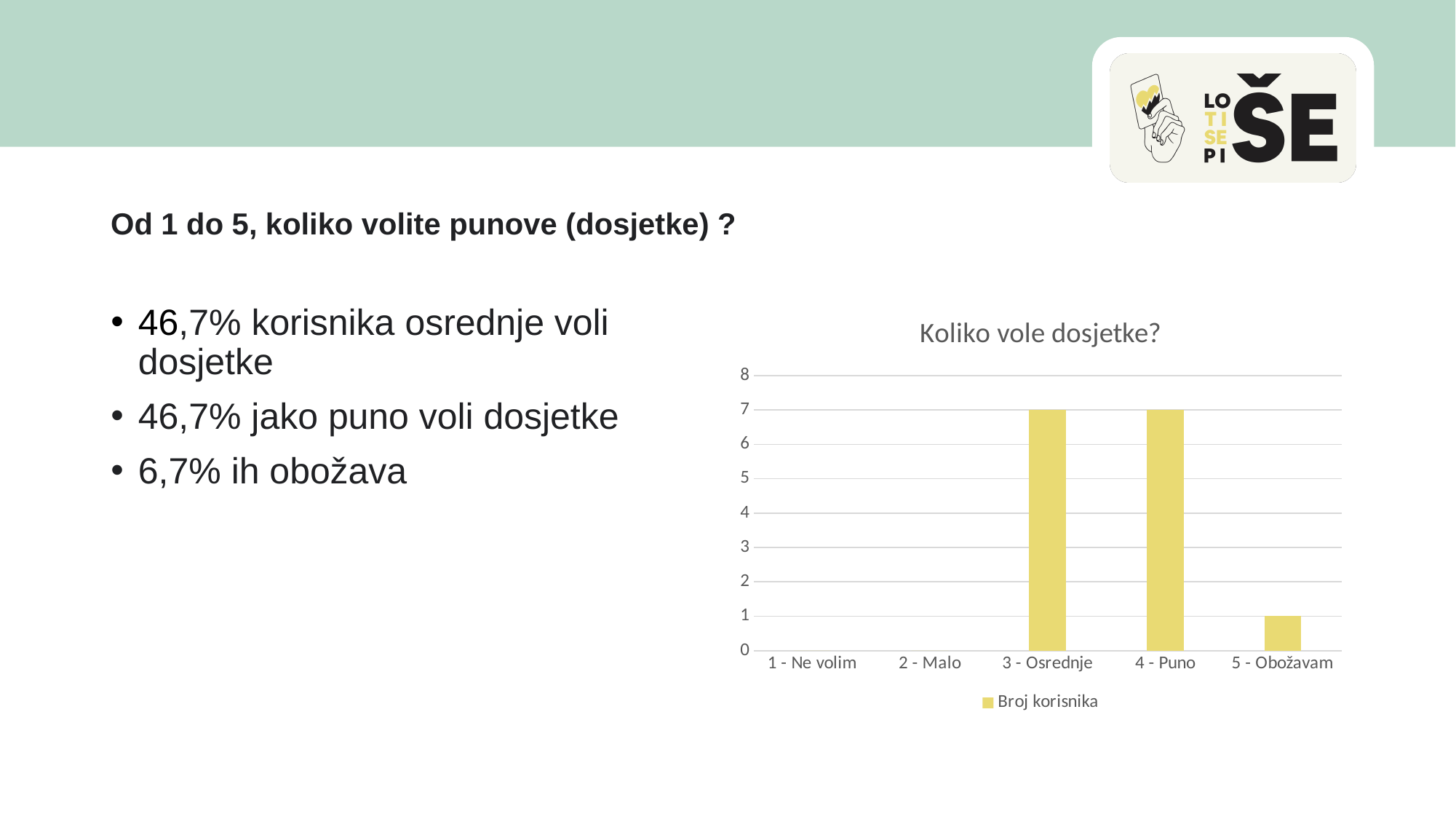

#
Od 1 do 5, koliko volite punove (dosjetke) ?

### Chart: Koliko vole dosjetke?

| Category | Broj korisnika |
|---|---|
| 1 - Ne volim | 0.0 |
| 2 - Malo | 0.0 |
| 3 - Osrednje | 7.0 |
| 4 - Puno | 7.0 |
| 5 - Obožavam | 1.0 |
46,7% korisnika osrednje voli dosjetke
46,7% jako puno voli dosjetke
6,7% ih obožava